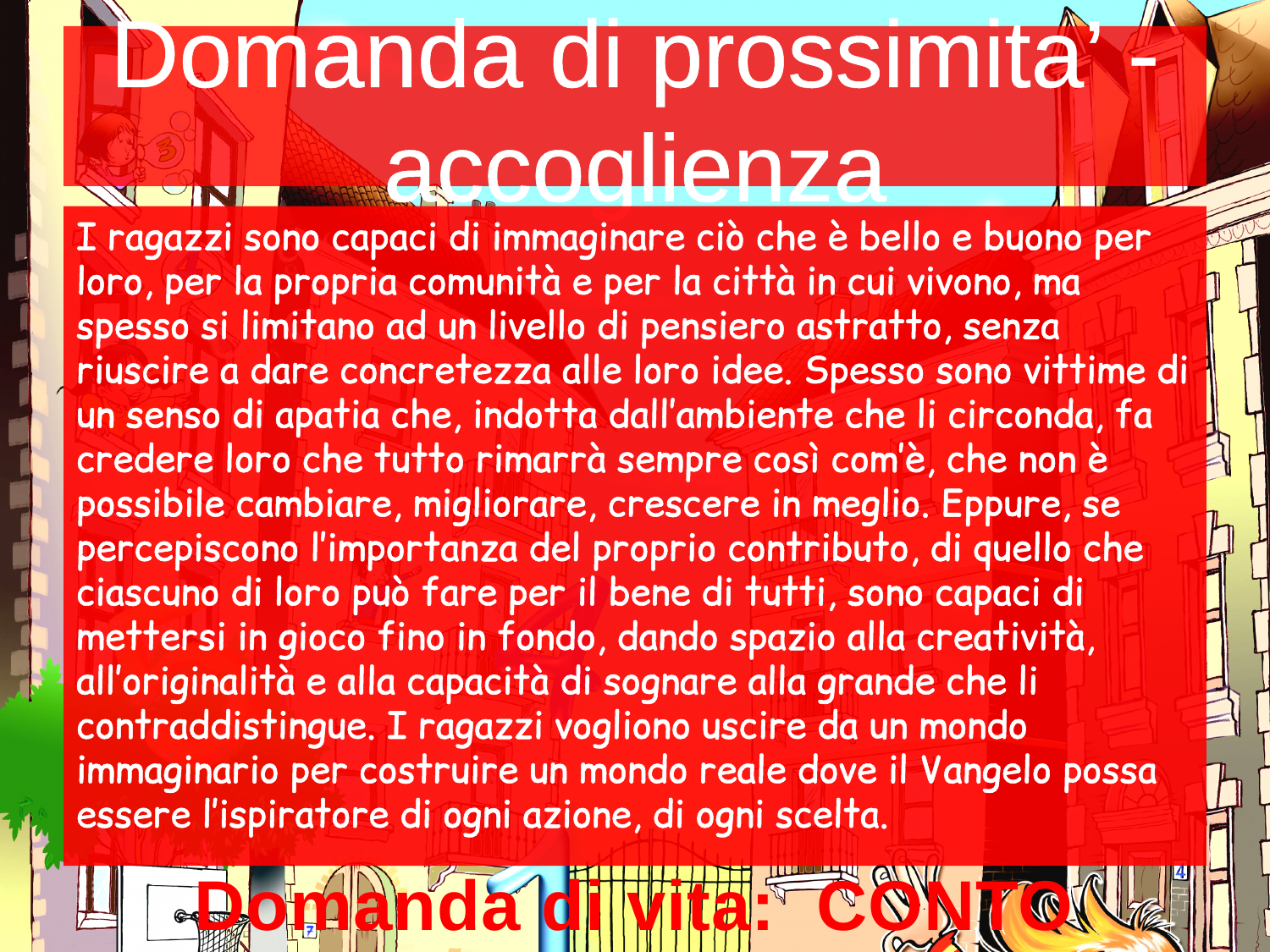

# Domanda di prossimita’ - accoglienza
I ragazzi sono capaci di immaginare ciò che è bello e buono per loro, per la propria comunità e per la città in cui vivono, ma spesso si limitano ad un livello di pensiero astratto, senza riuscire a dare concretezza alle loro idee. Spesso sono vittime di un senso di apatia che, indotta dall’ambiente che li circonda, fa credere loro che tutto rimarrà sempre così com’è, che non è possibile cambiare, migliorare, crescere in meglio. Eppure, se percepiscono l’importanza del proprio contributo, di quello che ciascuno di loro può fare per il bene di tutti, sono capaci di mettersi in gioco fino in fondo, dando spazio alla creatività, all’originalità e alla capacità di sognare alla grande che li contraddistingue. I ragazzi vogliono uscire da un mondo immaginario per costruire un mondo reale dove il Vangelo possa essere l’ispiratore di ogni azione, di ogni scelta.
Domanda di vita:  CONTO ANCH’IO?